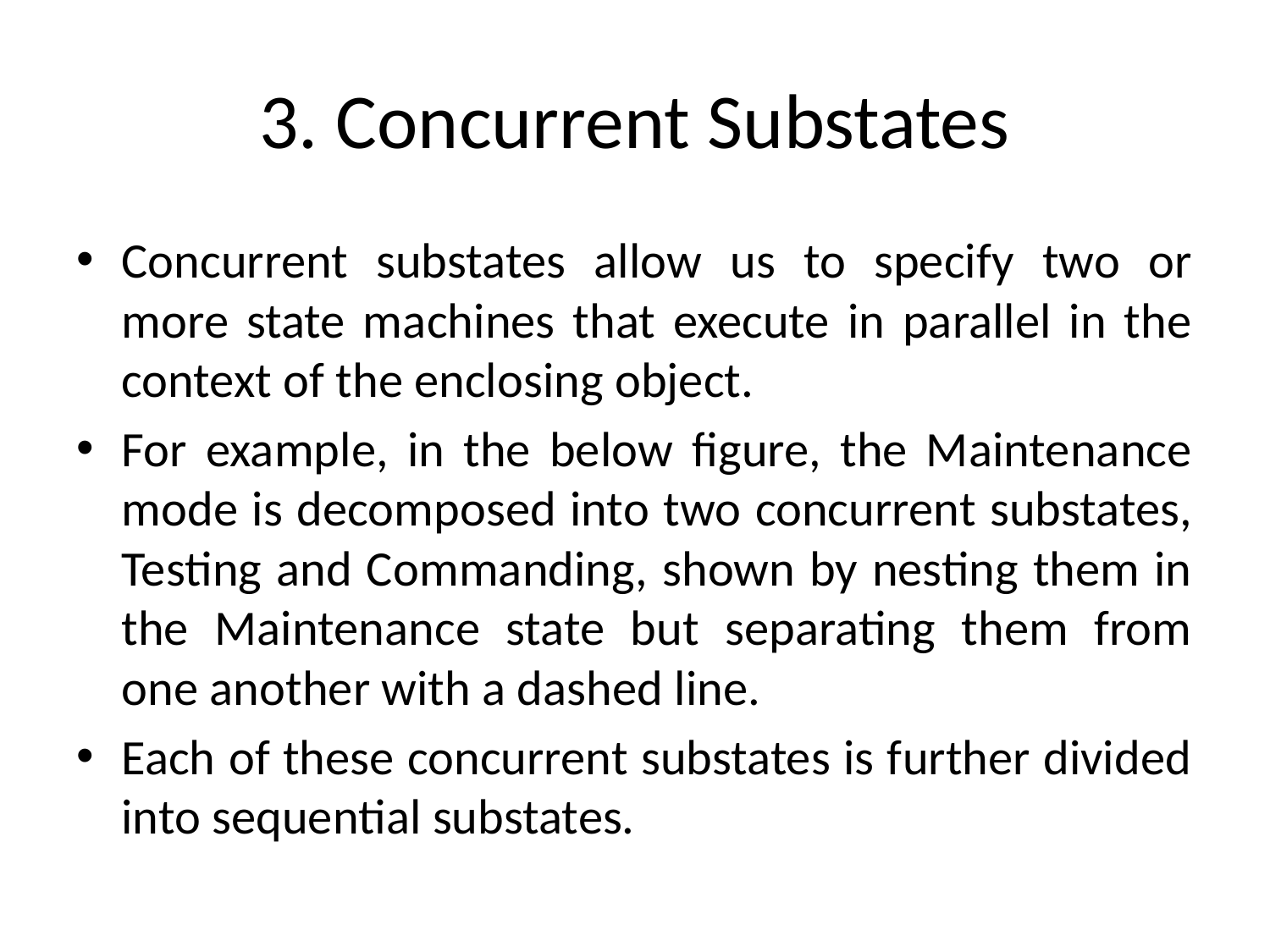

# 3. Concurrent Substates
Concurrent substates allow us to specify two or more state machines that execute in parallel in the context of the enclosing object.
For example, in the below figure, the Maintenance mode is decomposed into two concurrent substates, Testing and Commanding, shown by nesting them in the Maintenance state but separating them from one another with a dashed line.
Each of these concurrent substates is further divided into sequential substates.